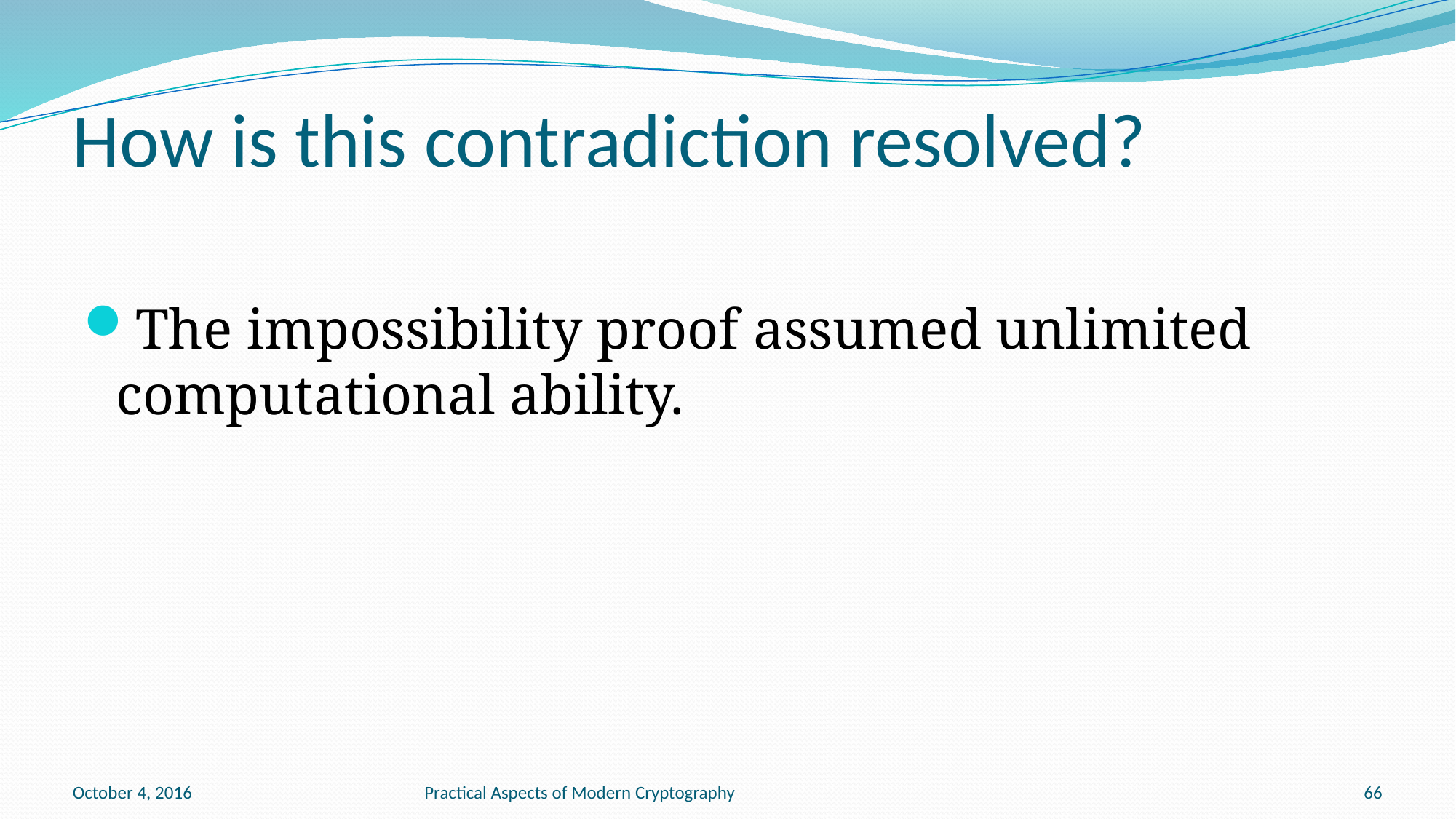

# How is this contradiction resolved?

The impossibility proof assumed unlimited computational ability.
October 4, 2016
Practical Aspects of Modern Cryptography
66